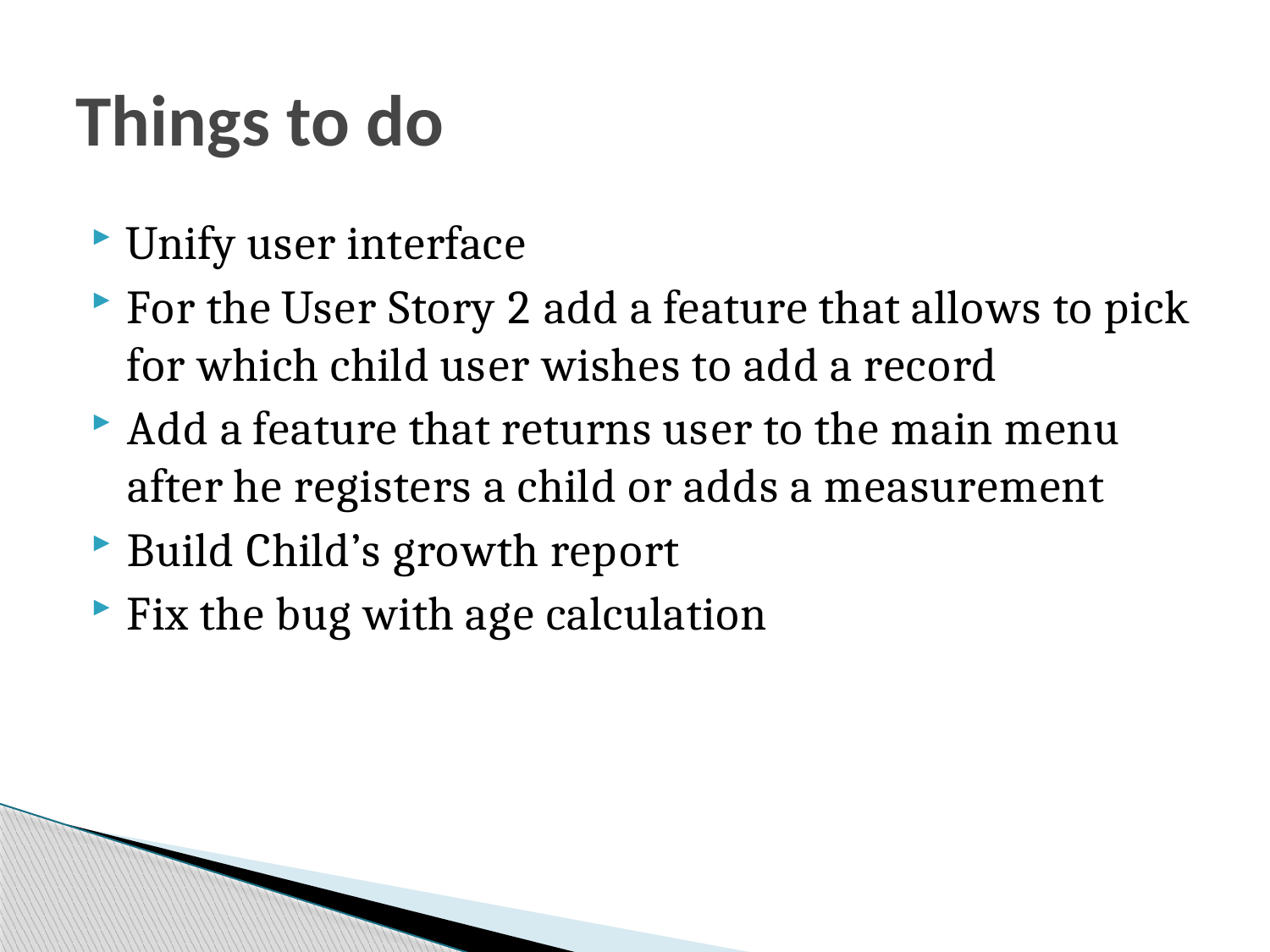

# Things to do
Unify user interface
For the User Story 2 add a feature that allows to pick for which child user wishes to add a record
Add a feature that returns user to the main menu after he registers a child or adds a measurement
Build Child’s growth report
Fix the bug with age calculation